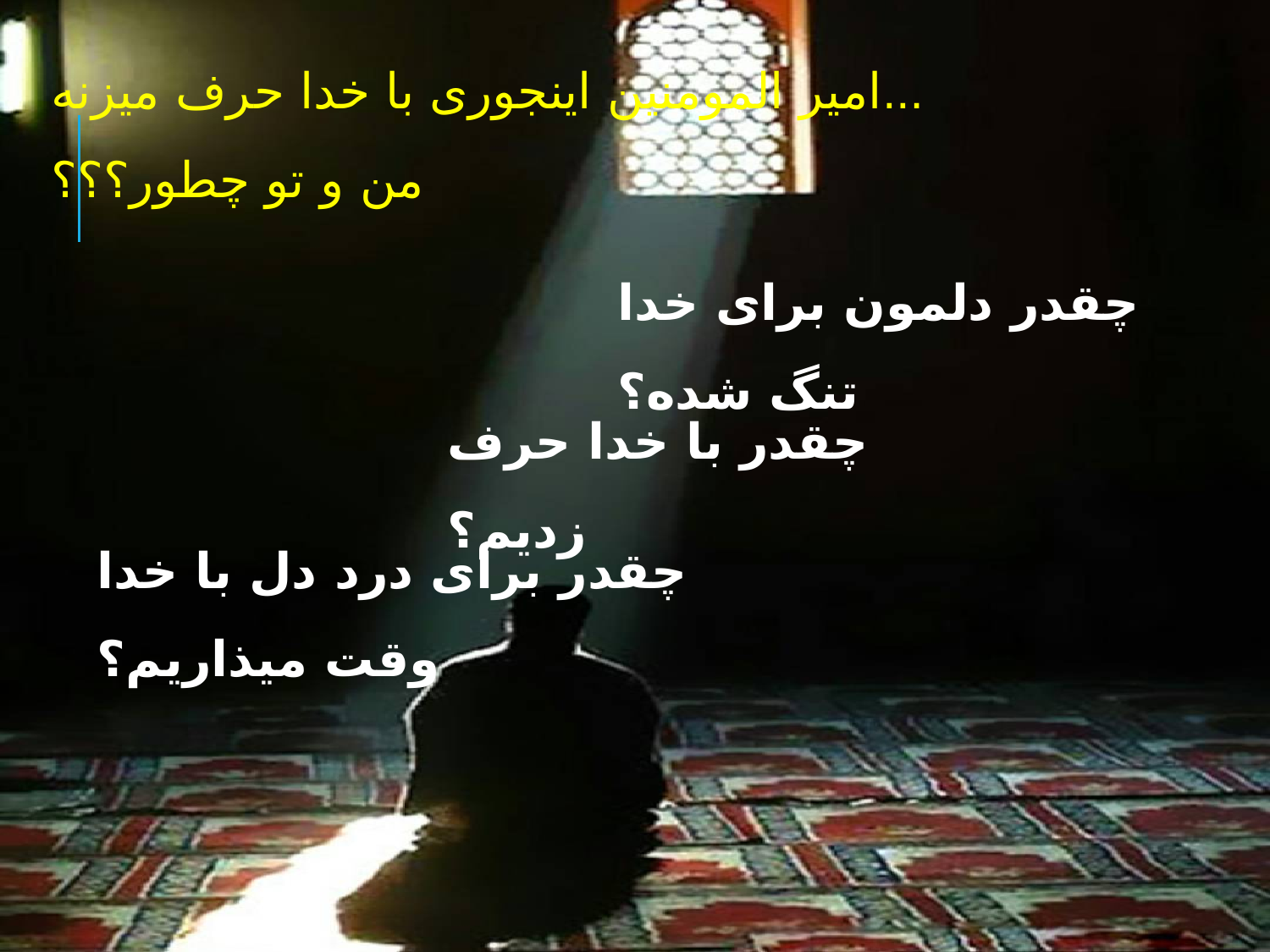

امیر المومنین اینجوری با خدا حرف میزنه...
من و تو چطور؟؟؟
چقدر دلمون برای خدا تنگ شده؟
چقدر با خدا حرف زدیم؟
چقدر برای درد دل با خدا وقت میذاریم؟